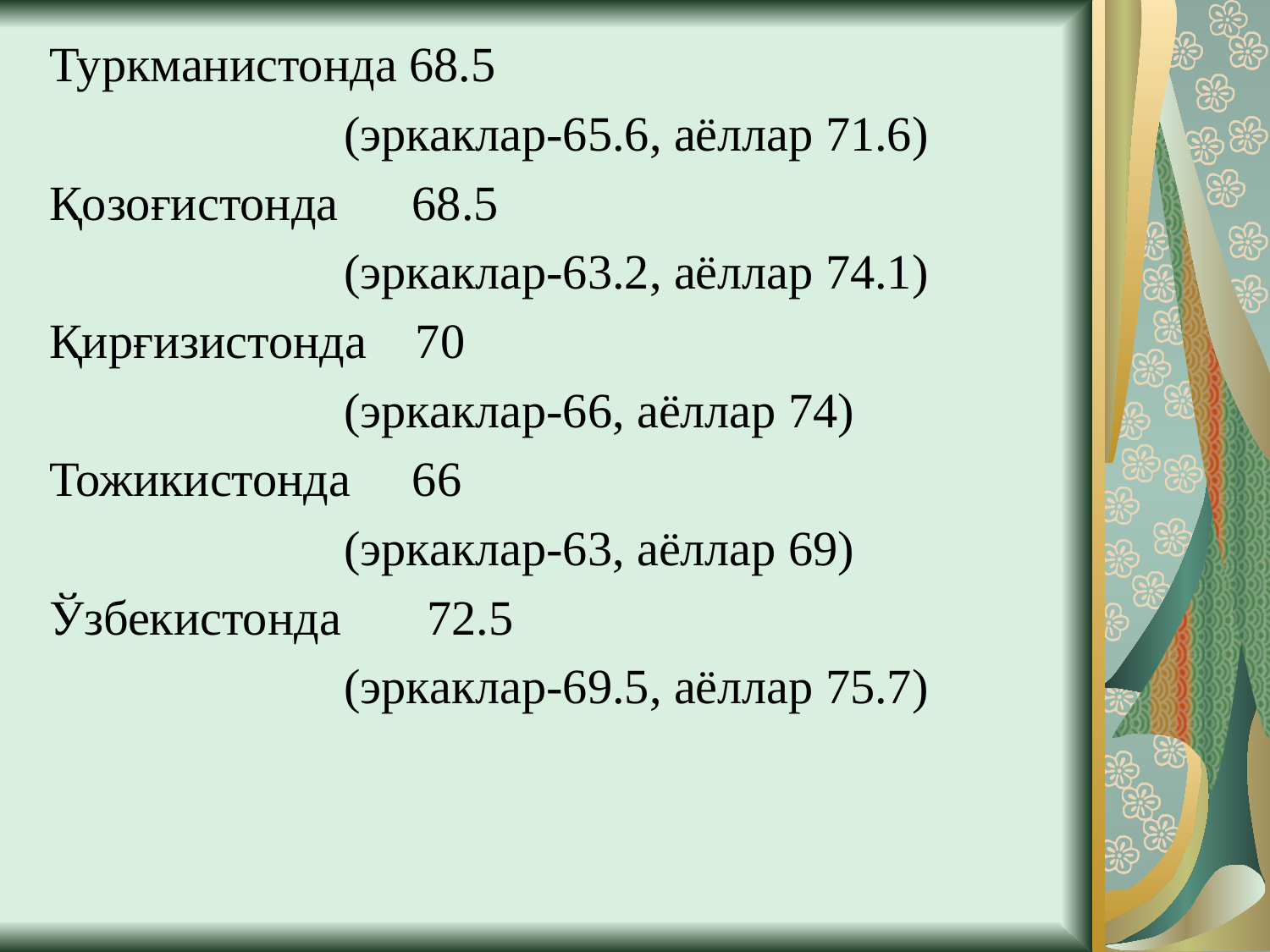

Туркманистонда 68.5
                        (эркаклар-65.6, аёллар 71.6)
Қозоғистонда      68.5
                        (эркаклар-63.2, аёллар 74.1)
Қирғизистонда    70
                        (эркаклар-66, аёллар 74)
Тожикистонда     66
                        (эркаклар-63, аёллар 69)
Ўзбекистонда       72.5
                        (эркаклар-69.5, аёллар 75.7)